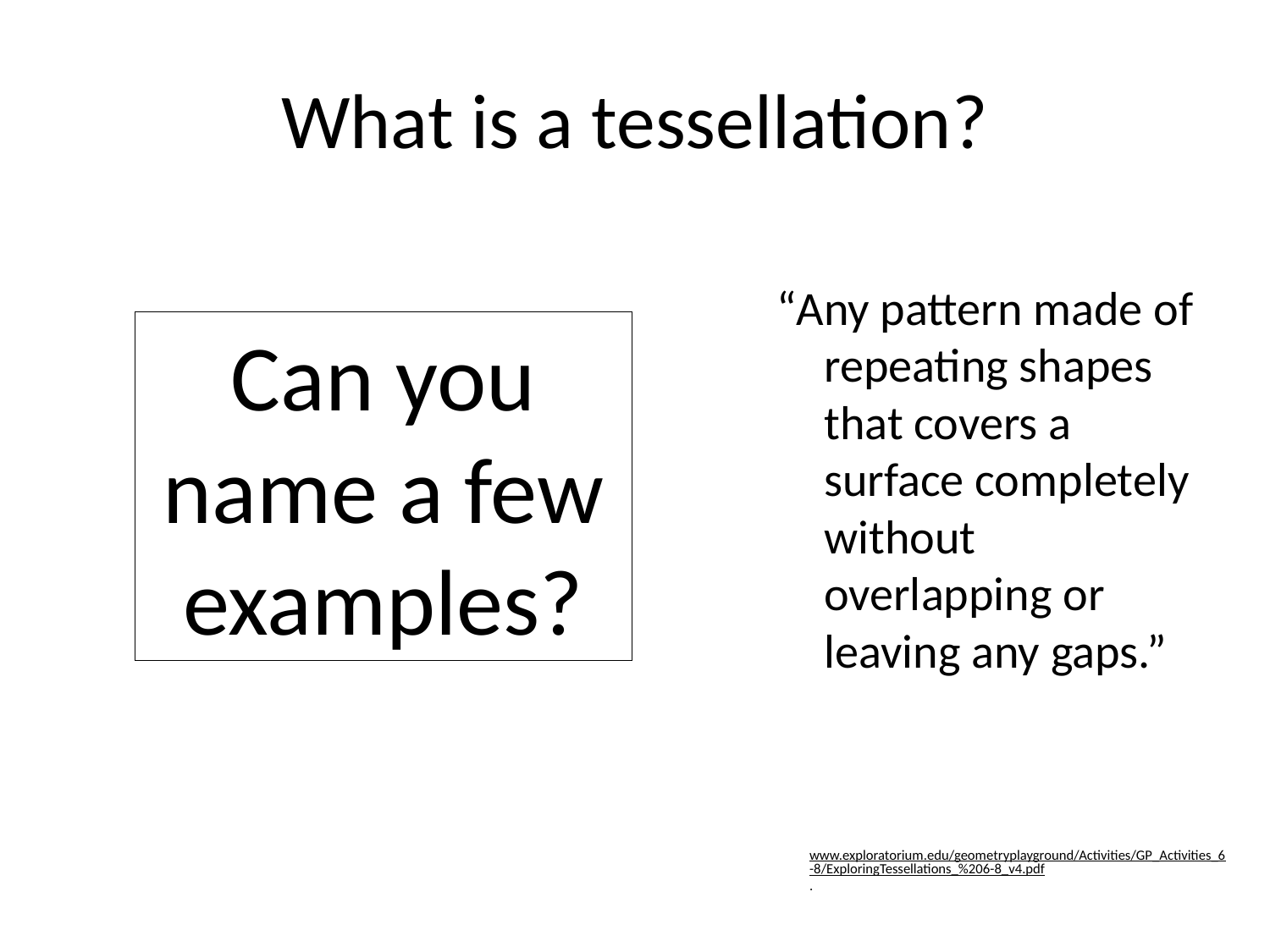

# What is a tessellation?
“Any pattern made of repeating shapes that covers a surface completely without overlapping or leaving any gaps.”
Can you name a few examples?
www.exploratorium.edu/geometryplayground/Activities/GP_Activities_6-8/ExploringTessellations_%206-8_v4.pdf.